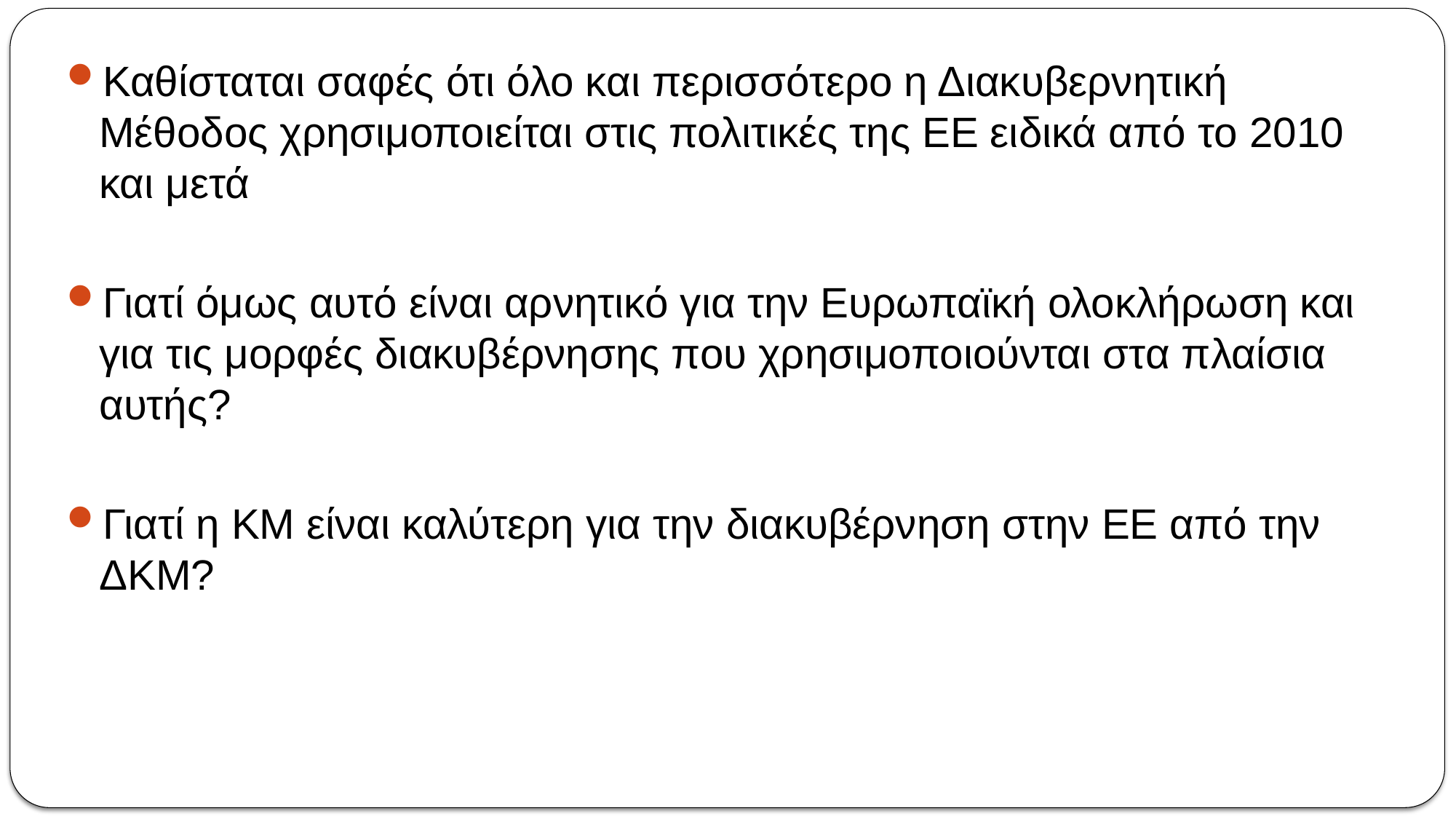

Καθίσταται σαφές ότι όλο και περισσότερο η Διακυβερνητική Μέθοδος χρησιμοποιείται στις πολιτικές της ΕΕ ειδικά από το 2010 και μετά

Γιατί όμως αυτό είναι αρνητικό για την Ευρωπαϊκή ολοκλήρωση και για τις μορφές διακυβέρνησης που χρησιμοποιούνται στα πλαίσια αυτής?

Γιατί η ΚΜ είναι καλύτερη για την διακυβέρνηση στην ΕΕ από την ΔΚΜ?